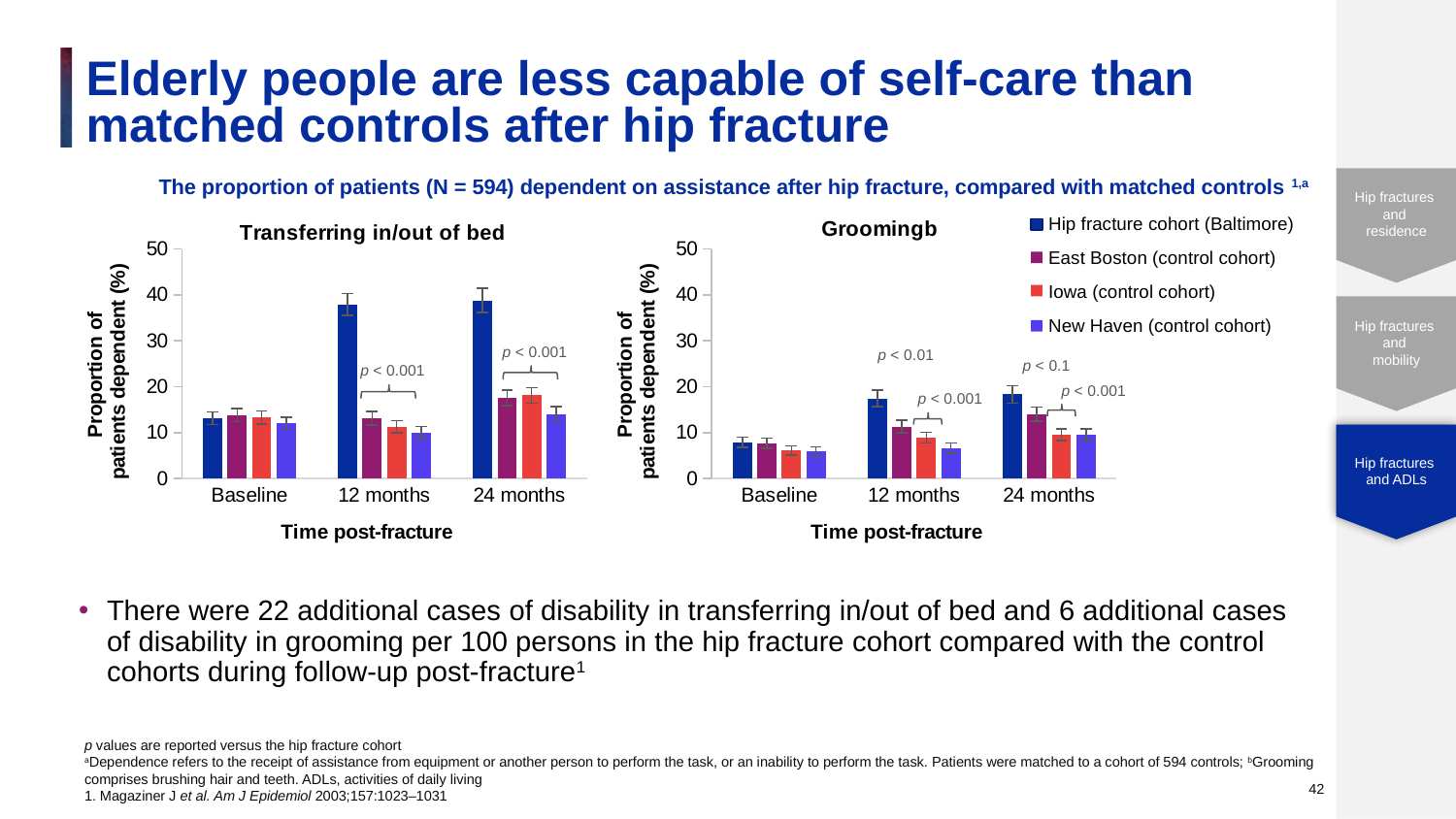

# Elderly people are less capable of self-care than matched controls after hip fracture
The proportion of patients (N = 594) dependent on assistance after hip fracture, compared with matched controls 1,a

There were 22 additional cases of disability in transferring in/out of bed and 6 additional cases of disability in grooming per 100 persons in the hip fracture cohort compared with the control cohorts during follow-up post-fracture1

### Chart: Transferring in/out of bed

| Category | Hip fracture cohort (Baltimore) | East Boston | Iowa | New Haven |
|---|---|---|---|---|
| Baseline | 13.1 | 13.8 | 13.3 | 12.0 |
| 12 months | 37.9 | 13.1 | 11.3 | 10.0 |
| 24 months | 38.8 | 17.6 | 18.1 | 14.0 |

### Chart: Groomingb

| Category | Hip fracture cohort (Baltimore) | East Boston | Iowa | New Haven |
|---|---|---|---|---|
| Baseline | 7.9 | 7.7 | 6.1 | 5.9 |
| 12 months | 17.4 | 11.3 | 8.9 | 6.6 |
| 24 months | 18.3 | 14.0 | 9.5 | 9.5 |
Hip fracture cohort (Baltimore)
East Boston (control cohort)
Iowa (control cohort)
New Haven (control cohort)

p < 0.001
p < 0.01

p < 0.1
p < 0.001

p < 0.001
p < 0.001

Hip fractures
and ADLs

42
p values are reported versus the hip fracture cohort
aDependence refers to the receipt of assistance from equipment or another person to perform the task, or an inability to perform the task. Patients were matched to a cohort of 594 controls; bGrooming comprises brushing hair and teeth. ADLs, activities of daily living
1. Magaziner J et al. Am J Epidemiol 2003;157:1023–1031